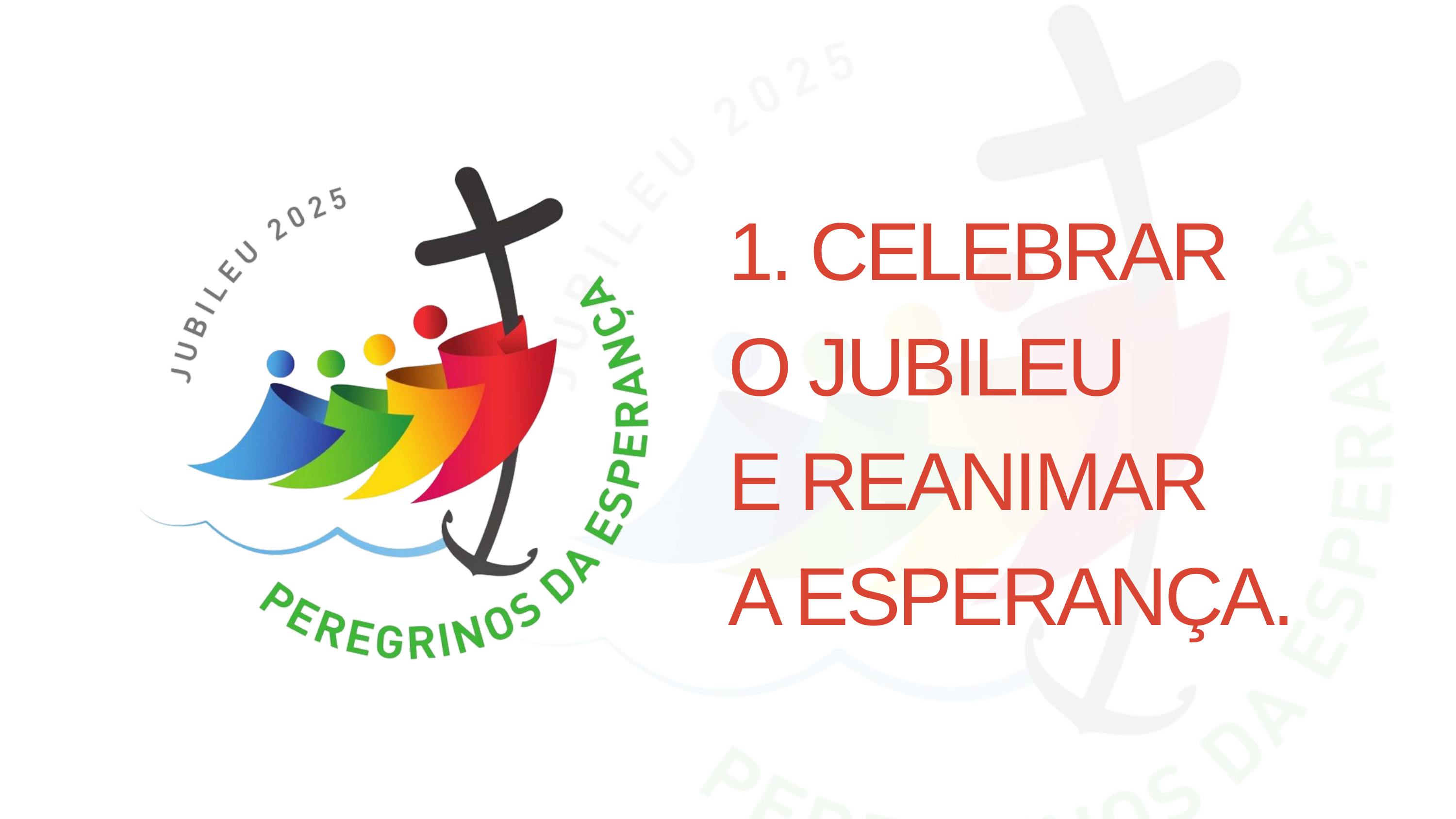

1. CELEBRAR
O JUBILEU
E REANIMAR
A ESPERANÇA.